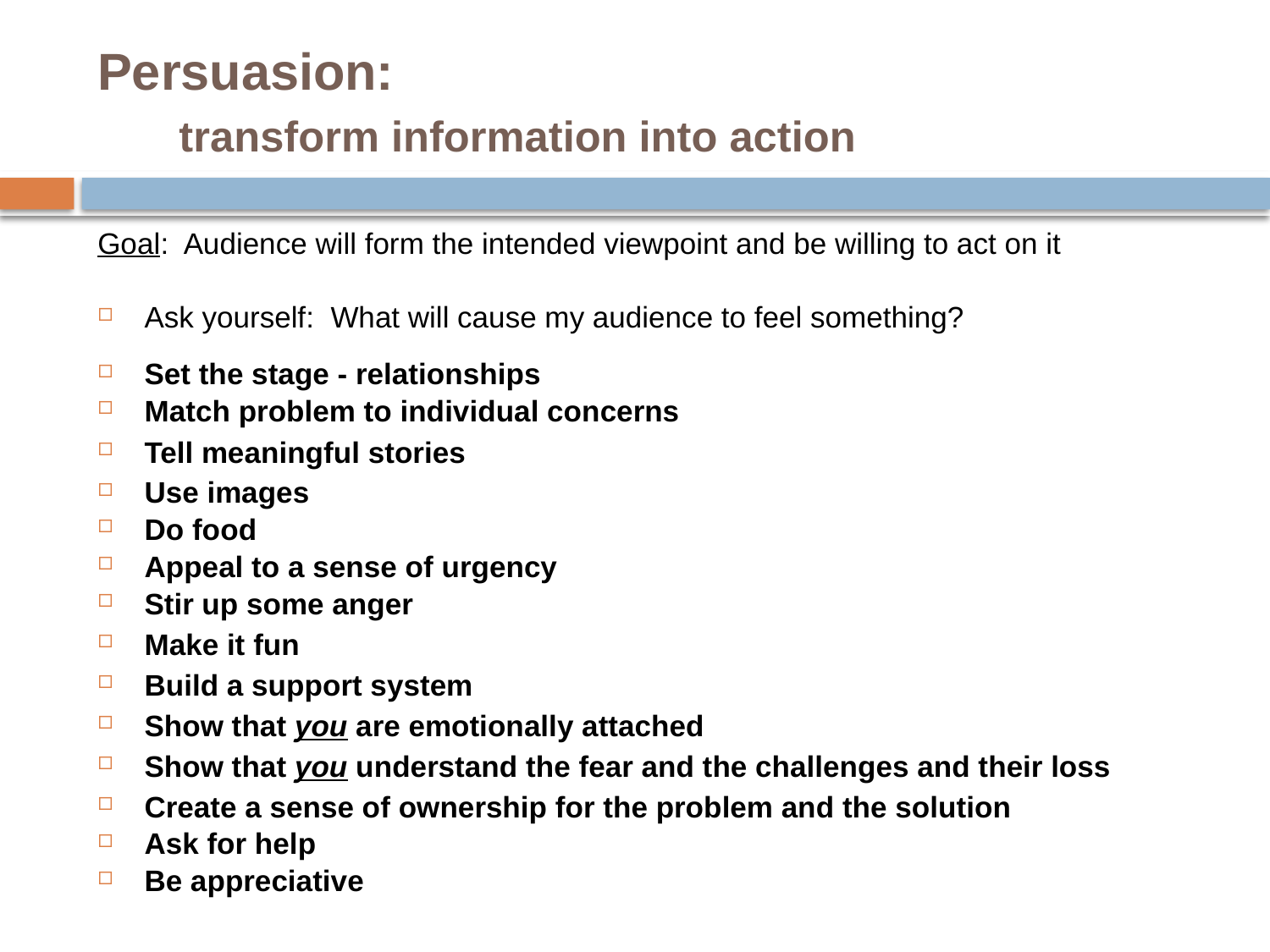

# Persuasion: transform information into action
Goal:  Audience will form the intended viewpoint and be willing to act on it

Ask yourself:  What will cause my audience to feel something?

Set the stage - relationships
Match problem to individual concerns
Tell meaningful stories
Use images
Do food
Appeal to a sense of urgency
Stir up some anger
Make it fun
Build a support system
Show that you are emotionally attached
Show that you understand the fear and the challenges and their loss
Create a sense of ownership for the problem and the solution
Ask for help
Be appreciative